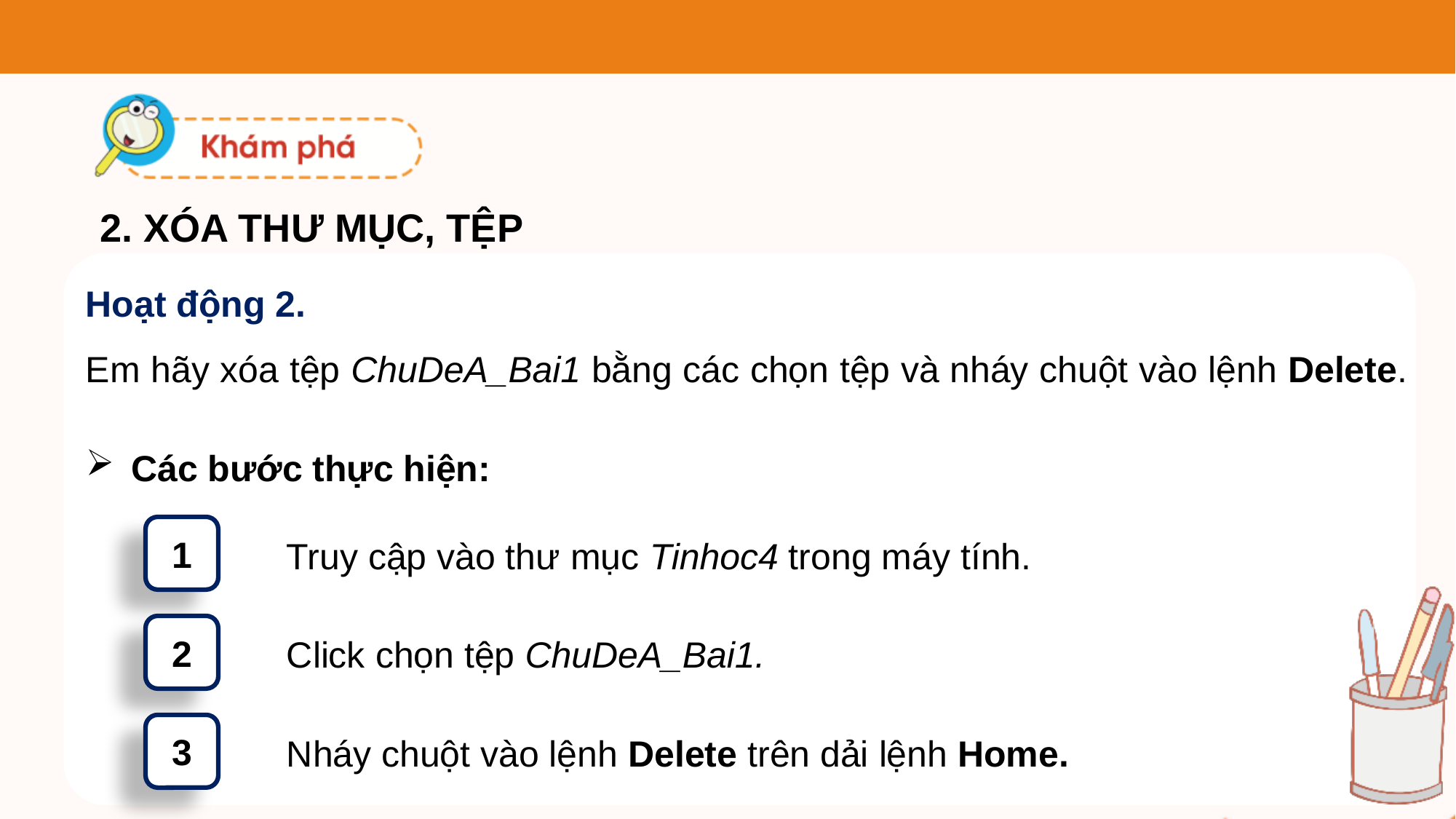

2. XÓA THƯ MỤC, TỆP

Hoạt động 2.
Em hãy xóa tệp ChuDeA_Bai1 bằng các chọn tệp và nháy chuột vào lệnh Delete.
Các bước thực hiện:
1
Truy cập vào thư mục Tinhoc4 trong máy tính.

2
Click chọn tệp ChuDeA_Bai1.
3
Nháy chuột vào lệnh Delete trên dải lệnh Home.